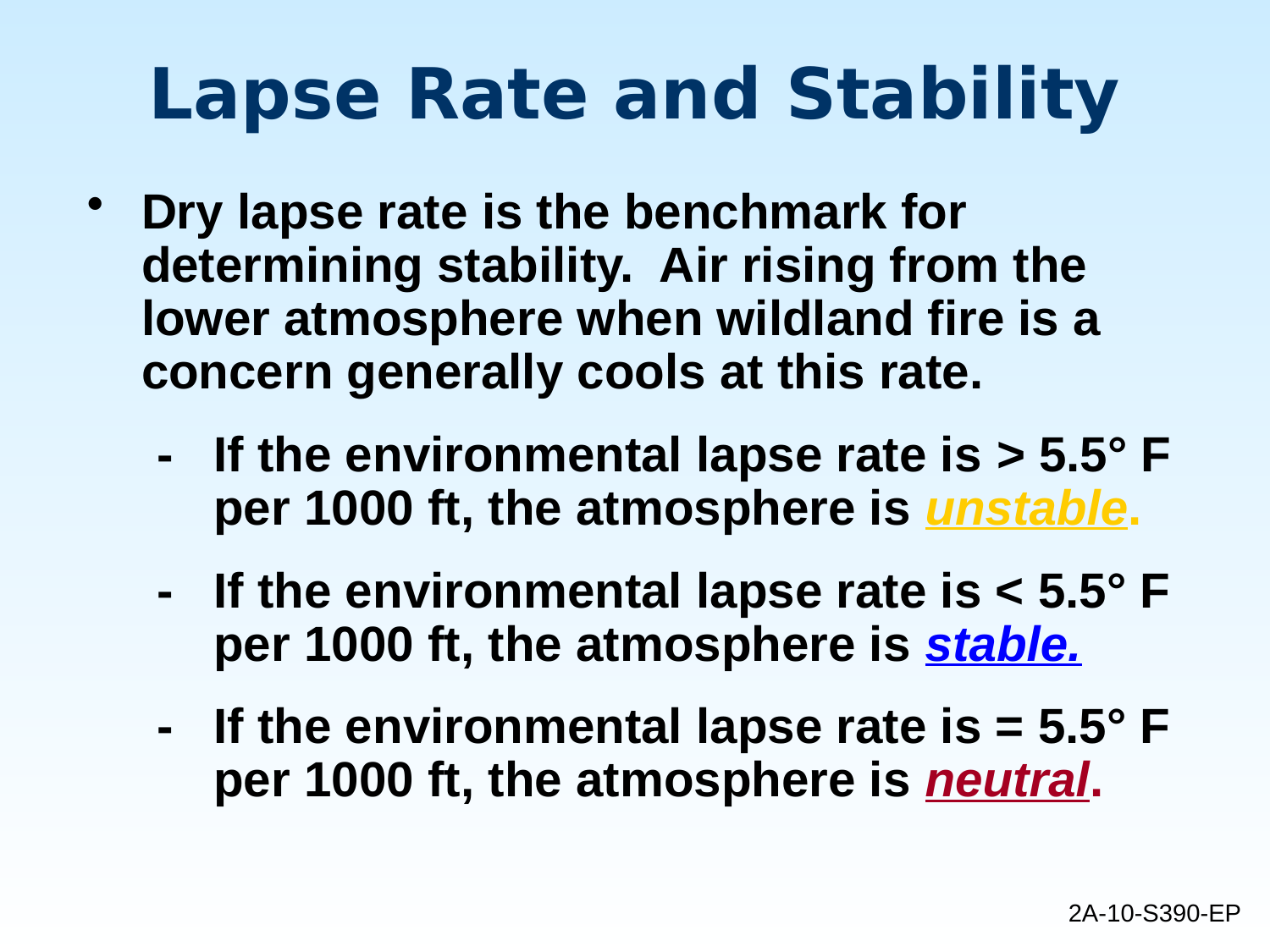

# Lapse Rate and Stability
Dry lapse rate is the benchmark for determining stability.  Air rising from the lower atmosphere when wildland fire is a concern generally cools at this rate.
-	If the environmental lapse rate is > 5.5° F per 1000 ft, the atmosphere is unstable.
-	If the environmental lapse rate is < 5.5° F per 1000 ft, the atmosphere is stable.
-	If the environmental lapse rate is = 5.5° F per 1000 ft, the atmosphere is neutral.